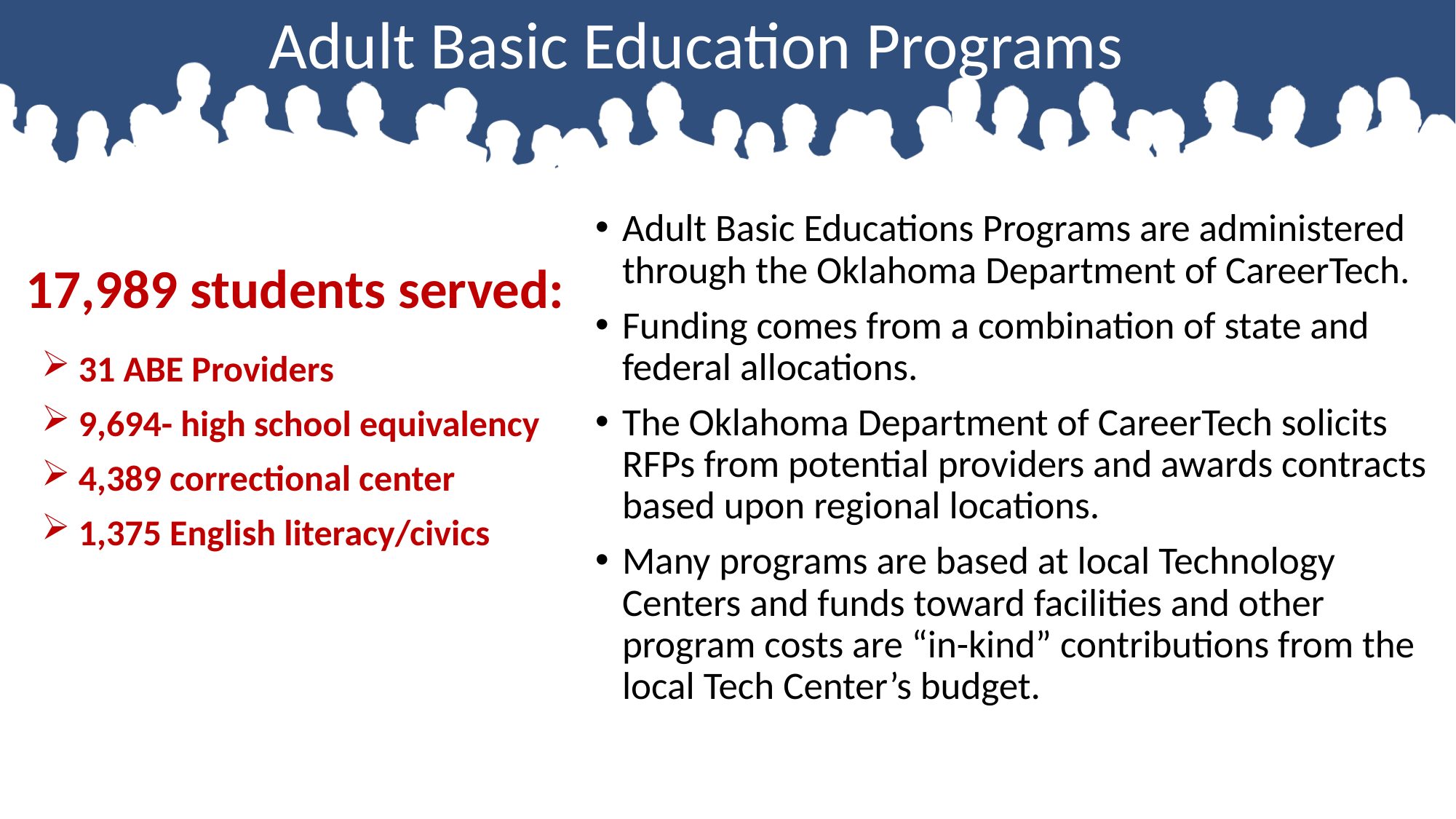

Adult Basic Education Programs
Adult Basic Educations Programs are administered through the Oklahoma Department of CareerTech.
Funding comes from a combination of state and federal allocations.
The Oklahoma Department of CareerTech solicits RFPs from potential providers and awards contracts based upon regional locations.
Many programs are based at local Technology Centers and funds toward facilities and other program costs are “in-kind” contributions from the local Tech Center’s budget.
17,989 students served:
 31 ABE Providers
 9,694- high school equivalency
 4,389 correctional center
 1,375 English literacy/civics